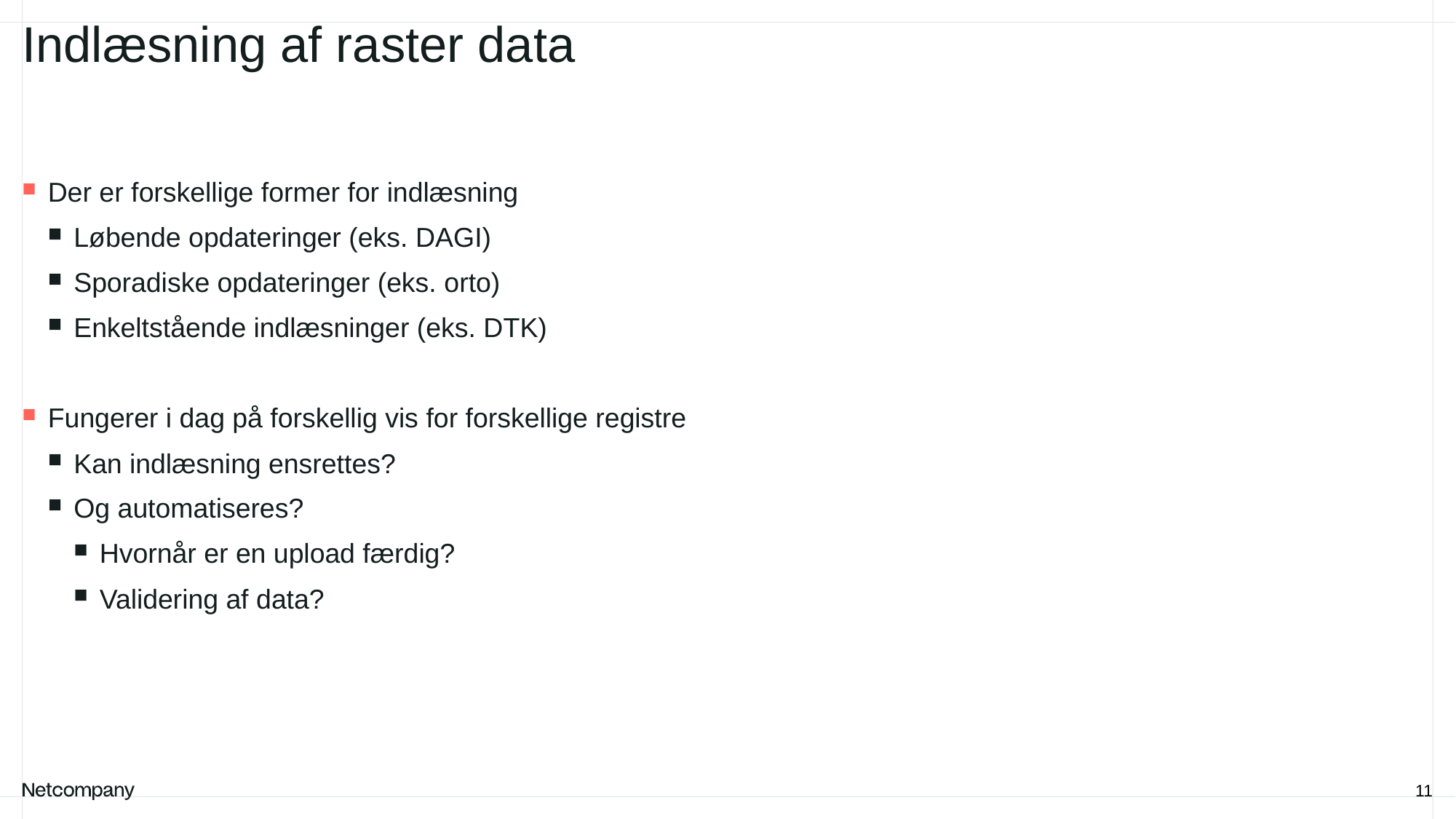

# Indlæsning af raster data
Der er forskellige former for indlæsning
Løbende opdateringer (eks. DAGI)
Sporadiske opdateringer (eks. orto)
Enkeltstående indlæsninger (eks. DTK)

Fungerer i dag på forskellig vis for forskellige registre
Kan indlæsning ensrettes?
Og automatiseres?
Hvornår er en upload færdig?
Validering af data?
11
21 June, 2023